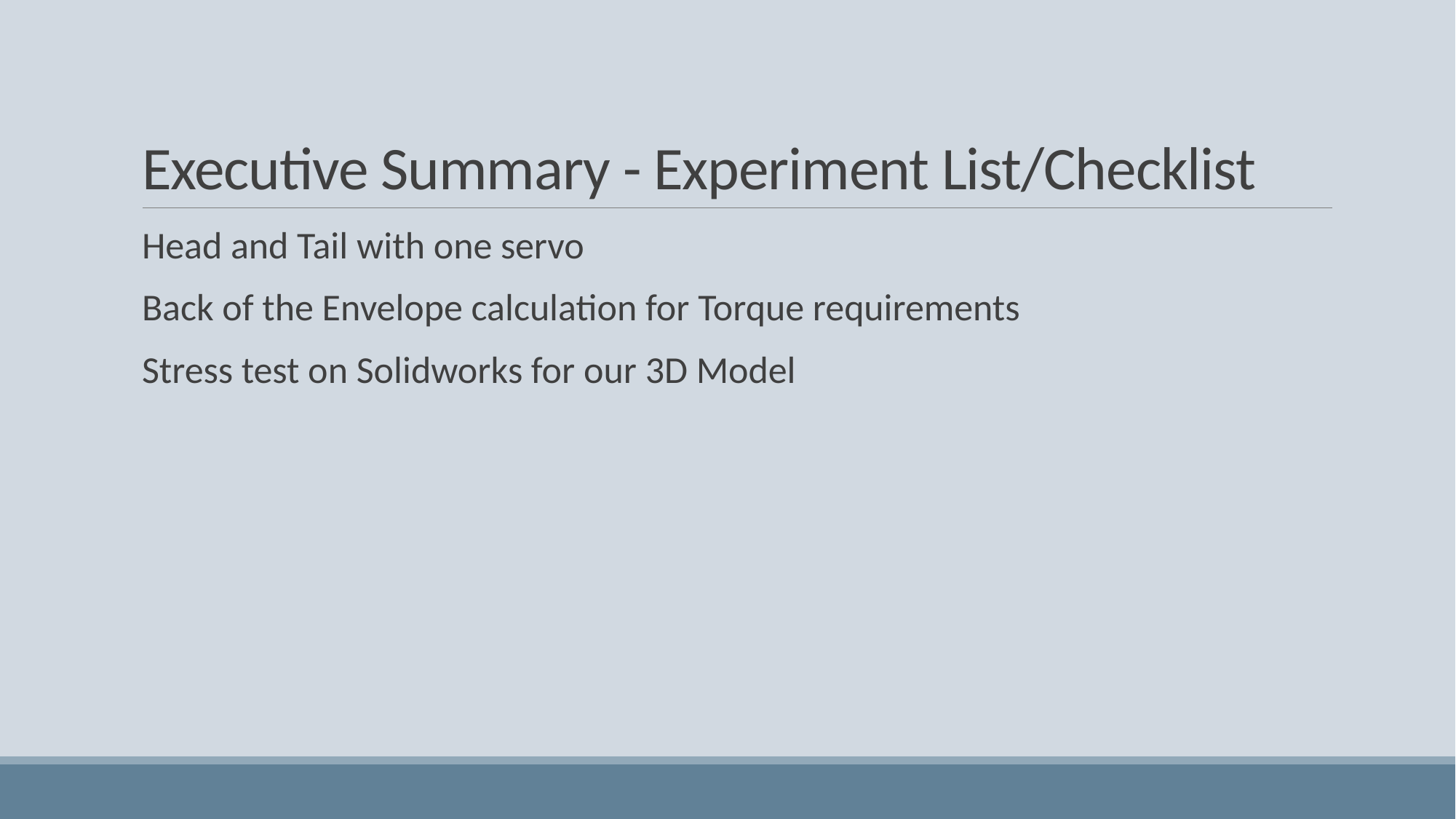

# Executive Summary - Experiment List/Checklist
Head and Tail with one servo
Back of the Envelope calculation for Torque requirements
Stress test on Solidworks for our 3D Model